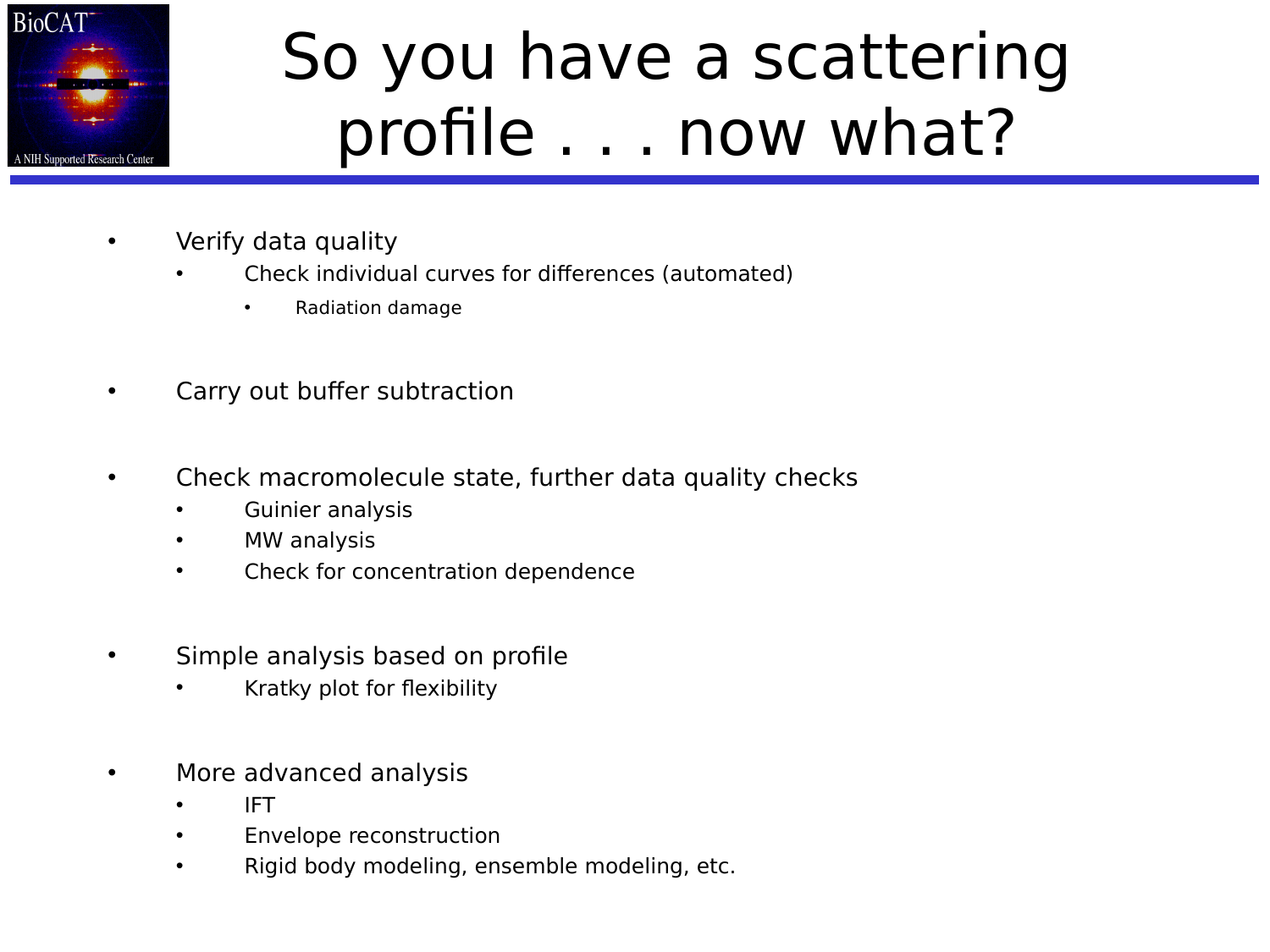

# So you have a scattering profile . . . now what?
Verify data quality
Check individual curves for differences (automated)
Radiation damage

Carry out buffer subtraction

Check macromolecule state, further data quality checks
Guinier analysis
MW analysis
Check for concentration dependence

Simple analysis based on profile
Kratky plot for flexibility

More advanced analysis
IFT
Envelope reconstruction
Rigid body modeling, ensemble modeling, etc.